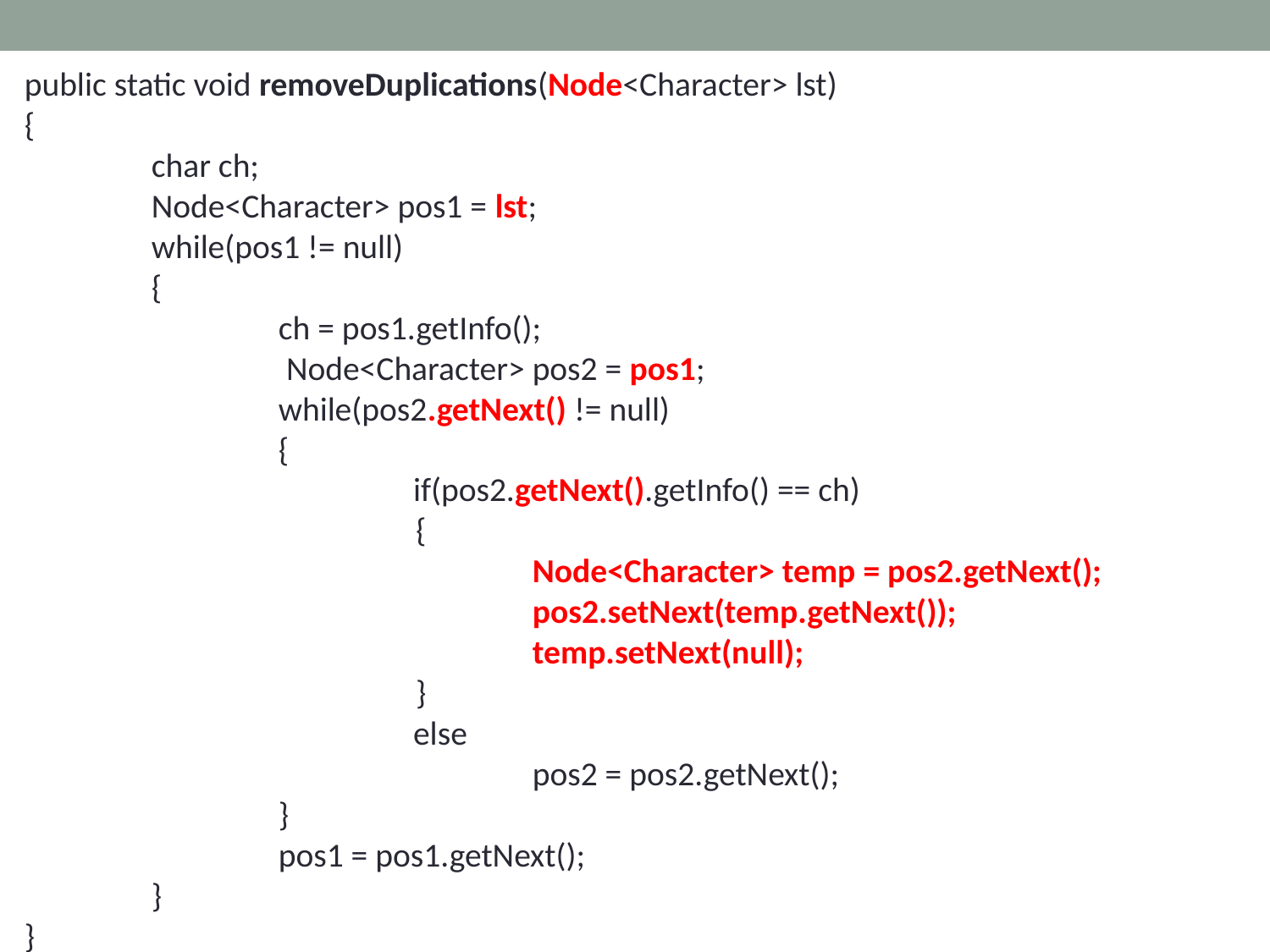

public static void removeDuplications(Node<Character> lst)
	{
		char ch;
		Node<Character> pos1 = lst;
		while(pos1 != null)
		{
			ch = pos1.getInfo();
			 Node<Character> pos2 = pos1;
			while(pos2.getNext() != null)
			{
				 if(pos2.getNext().getInfo() == ch)
                			                  {
                    				Node<Character> temp = pos2.getNext();
                    				pos2.setNext(temp.getNext());
                    				temp.setNext(null);
                			                  }
				 else
					pos2 = pos2.getNext();
			}
			pos1 = pos1.getNext();
		}
	}